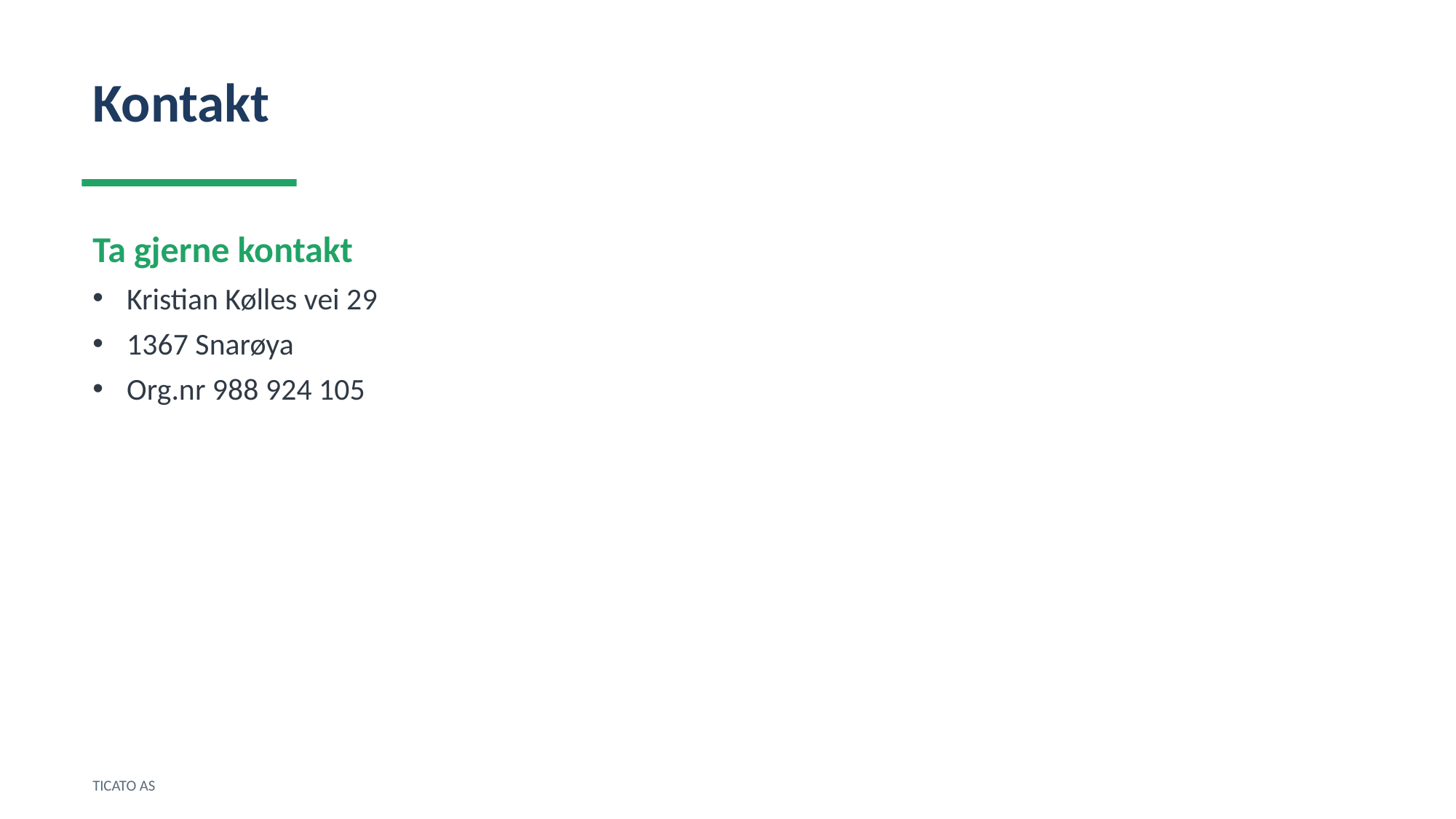

Kontakt

Ta gjerne kontakt
Kristian Kølles vei 29
1367 Snarøya
Org.nr 988 924 105
TICATO AS